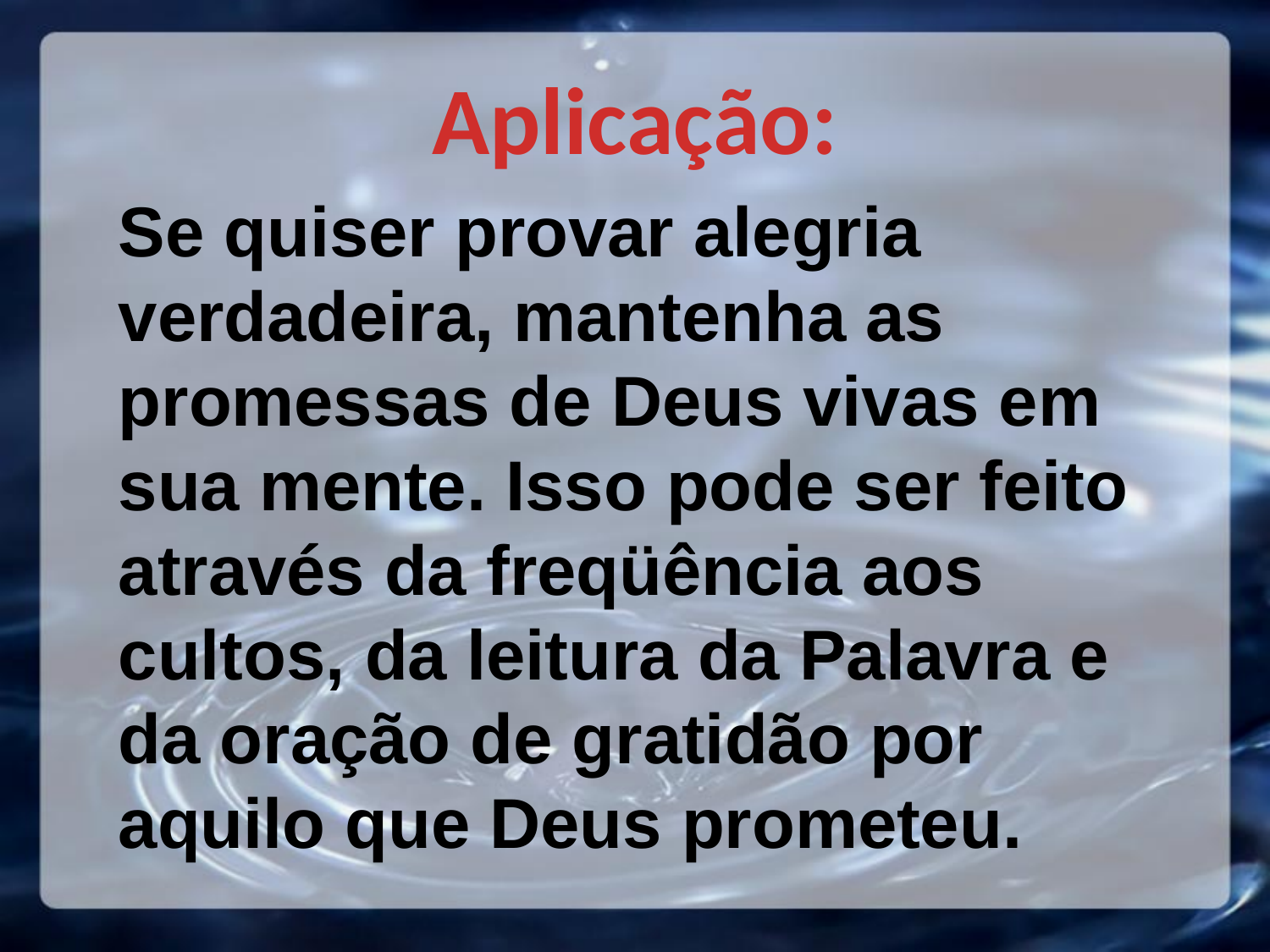

Aplicação:
Se quiser provar alegria verdadeira, mantenha as promessas de Deus vivas em sua mente. Isso pode ser feito através da freqüência aos cultos, da leitura da Palavra e da oração de gratidão por aquilo que Deus prometeu.